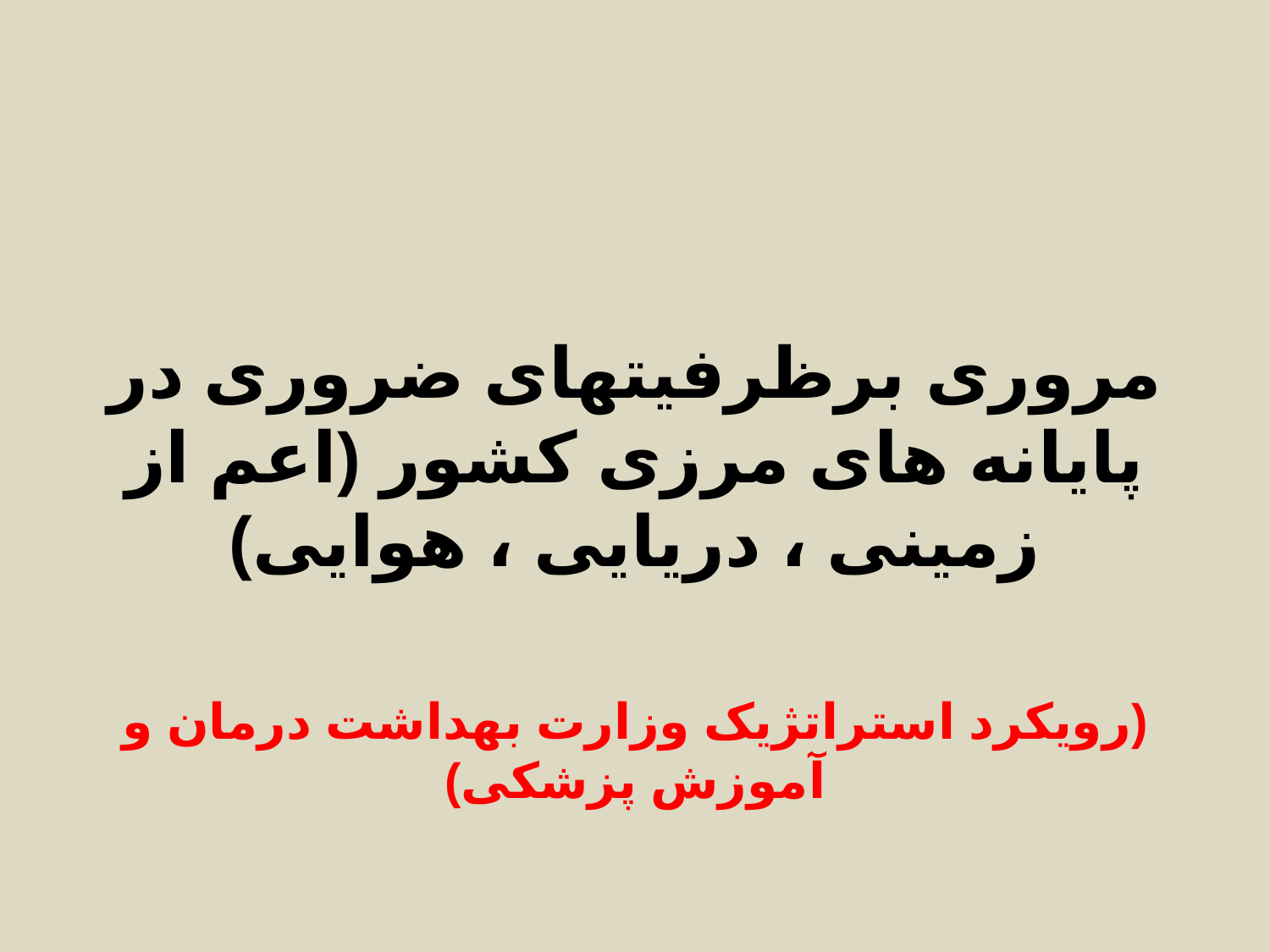

#

مروری برظرفیتهای ضروری در پایانه های مرزی کشور (اعم از زمینی ، دریایی ، هوایی)

(رویکرد استراتژیک وزارت بهداشت درمان و آموزش پزشکی)